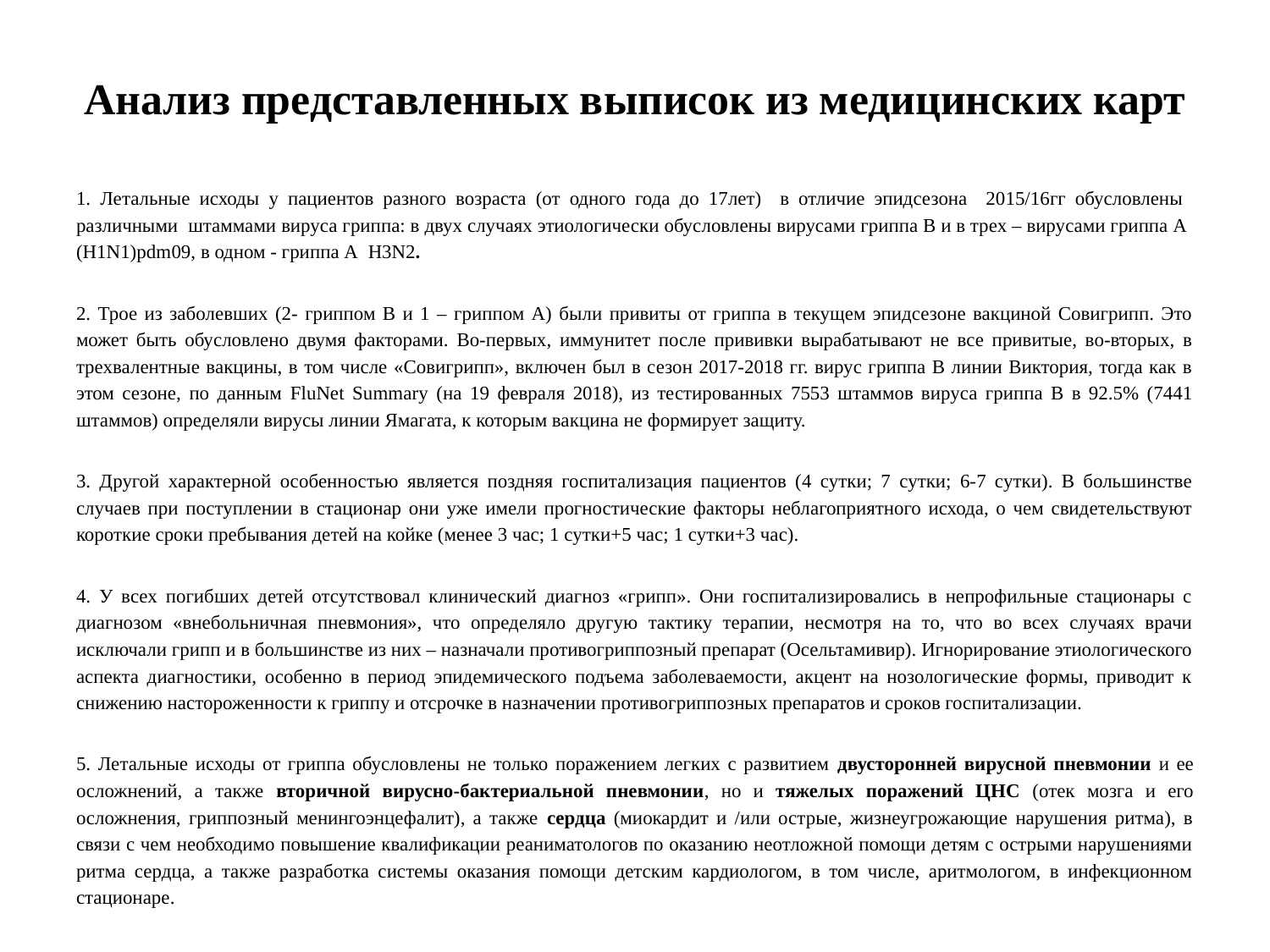

# Анализ представленных выписок из медицинских карт
1. Летальные исходы у пациентов разного возраста (от одного года до 17лет)  в отличие эпидсезона  2015/16гг обусловлены  различными  штаммами вируса гриппа: в двух случаях этиологически обусловлены вирусами гриппа В и в трех – вирусами гриппа А  (H1N1)pdm09, в одном - гриппа А  H3N2.

2. Трое из заболевших (2- гриппом В и 1 – гриппом А) были привиты от гриппа в текущем эпидсезоне вакциной Совигрипп. Это может быть обусловлено двумя факторами. Во-первых, иммунитет после прививки вырабатывают не все привитые, во-вторых, в трехвалентные вакцины, в том числе «Совигрипп», включен был в сезон 2017-2018 гг. вирус гриппа В линии Виктория, тогда как в этом сезоне, по данным FluNet Summary (на 19 февраля 2018), из тестированных 7553 штаммов вируса гриппа В в 92.5% (7441 штаммов) определяли вирусы линии Ямагата, к которым вакцина не формирует защиту.

3. Другой характерной особенностью является поздняя госпитализация пациентов (4 сутки; 7 сутки; 6-7 сутки). В большинстве случаев при поступлении в стационар они уже имели прогностические факторы неблагоприятного исхода, о чем свидетельствуют короткие сроки пребывания детей на койке (менее 3 час; 1 сутки+5 час; 1 сутки+3 час).

4. У всех погибших детей отсутствовал клинический диагноз «грипп». Они госпитализировались в непрофильные стационары с диагнозом «внебольничная пневмония», что определяло другую тактику терапии, несмотря на то, что во всех случаях врачи исключали грипп и в большинстве из них – назначали противогриппозный препарат (Осельтамивир). Игнорирование этиологического аспекта диагностики, особенно в период эпидемического подъема заболеваемости, акцент на нозологические формы, приводит к снижению настороженности к гриппу и отсрочке в назначении противогриппозных препаратов и сроков госпитализации.

5. Летальные исходы от гриппа обусловлены не только поражением легких с развитием двусторонней вирусной пневмонии и ее осложнений, а также вторичной вирусно-бактериальной пневмонии, но и тяжелых поражений ЦНС (отек мозга и его осложнения, гриппозный менингоэнцефалит), а также сердца (миокардит и /или острые, жизнеугрожающие нарушения ритма), в связи с чем необходимо повышение квалификации реаниматологов по оказанию неотложной помощи детям с острыми нарушениями ритма сердца, а также разработка системы оказания помощи детским кардиологом, в том числе, аритмологом, в инфекционном стационаре.